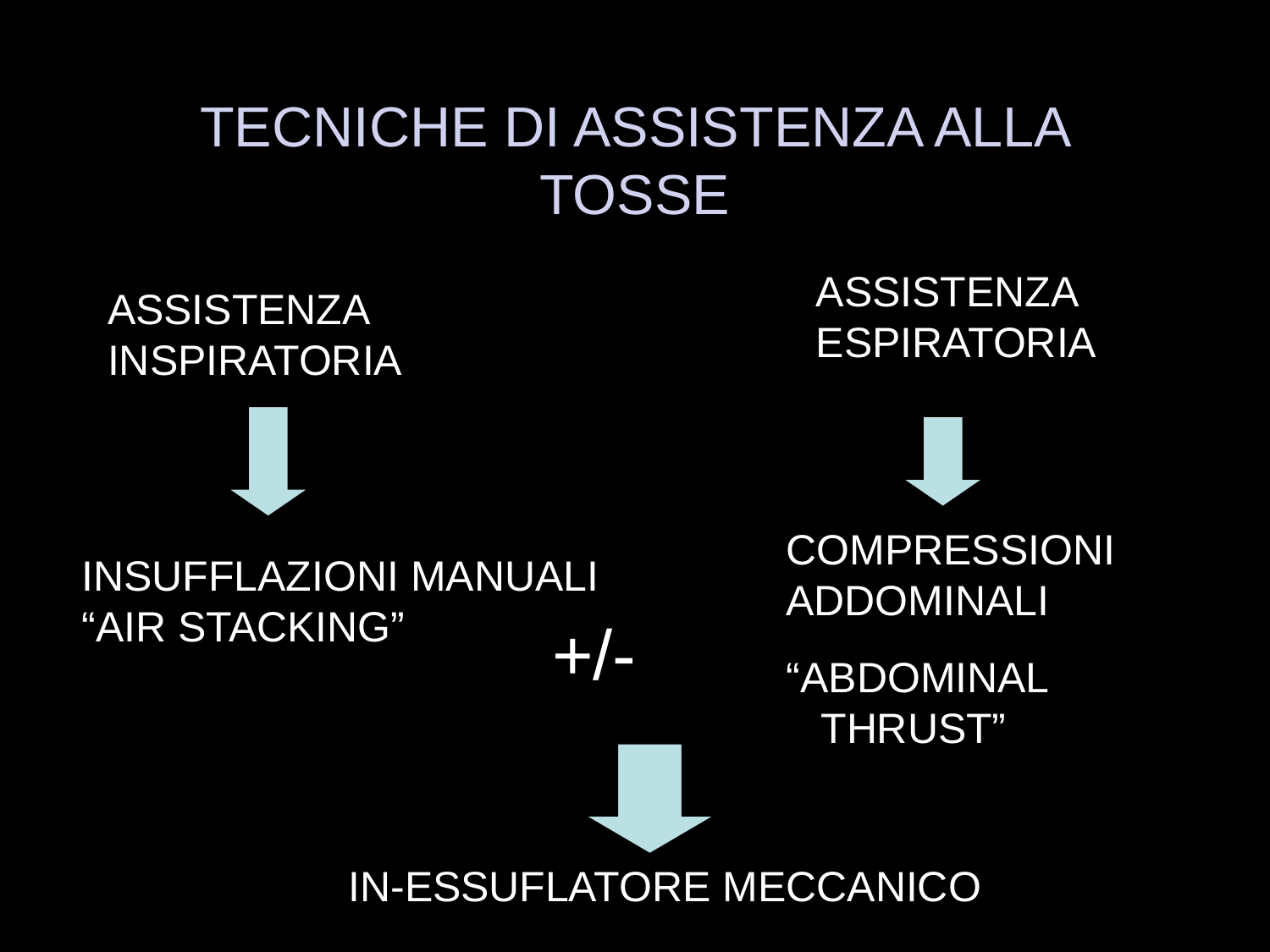

TECNICHE DI ASSISTENZA ALLA TOSSE
ASSISTENZA ESPIRATORIA
ASSISTENZA INSPIRATORIA

COMPRESSIONI ADDOMINALI
“ABDOMINAL
   THRUST”

INSUFFLAZIONI MANUALI
“AIR STACKING”

+/-

IN-ESSUFLATORE MECCANICO